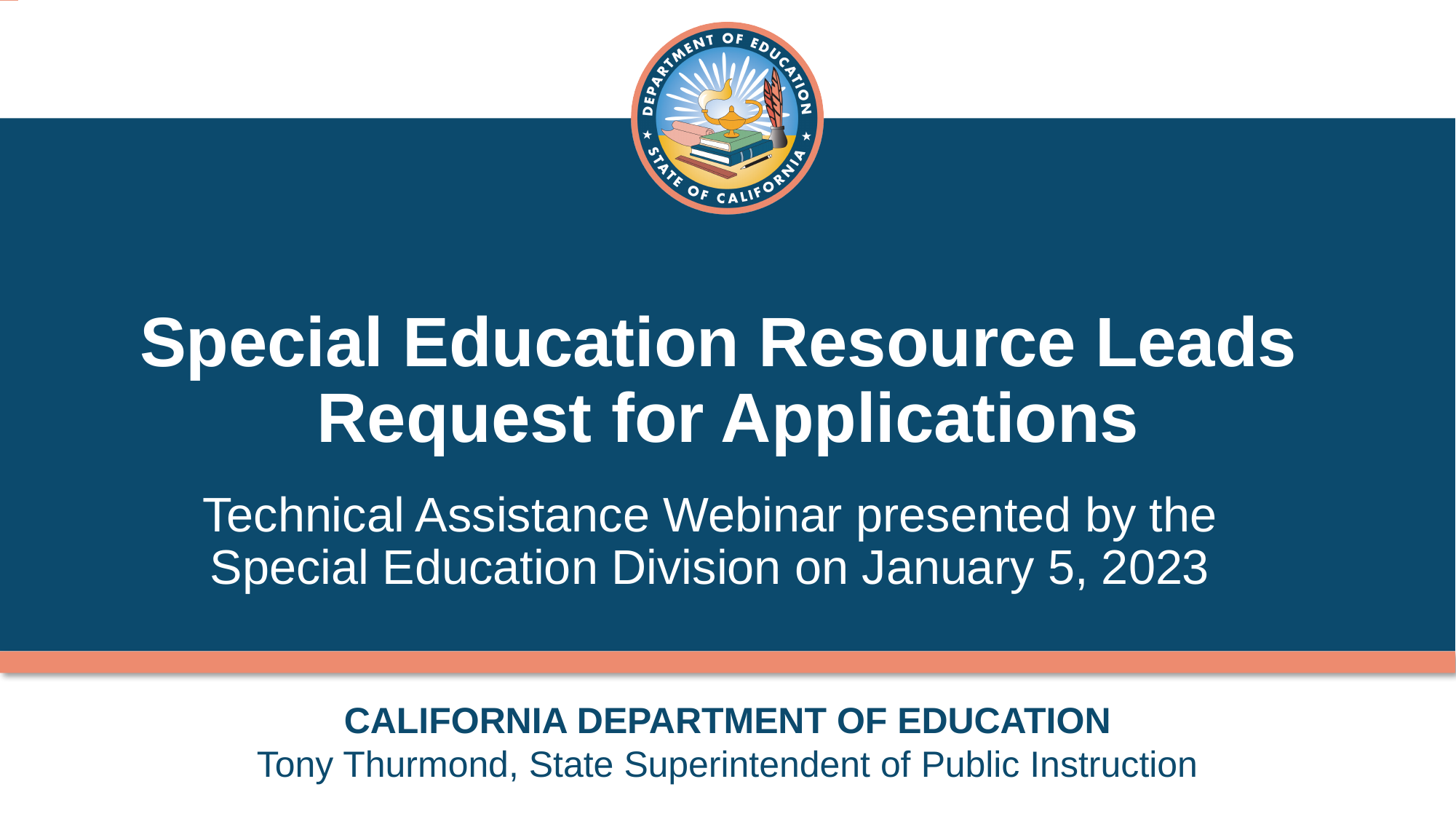

# Special Education Resource Leads Request for Applications
Technical Assistance Webinar presented by the Special Education Division on January 5, 2023